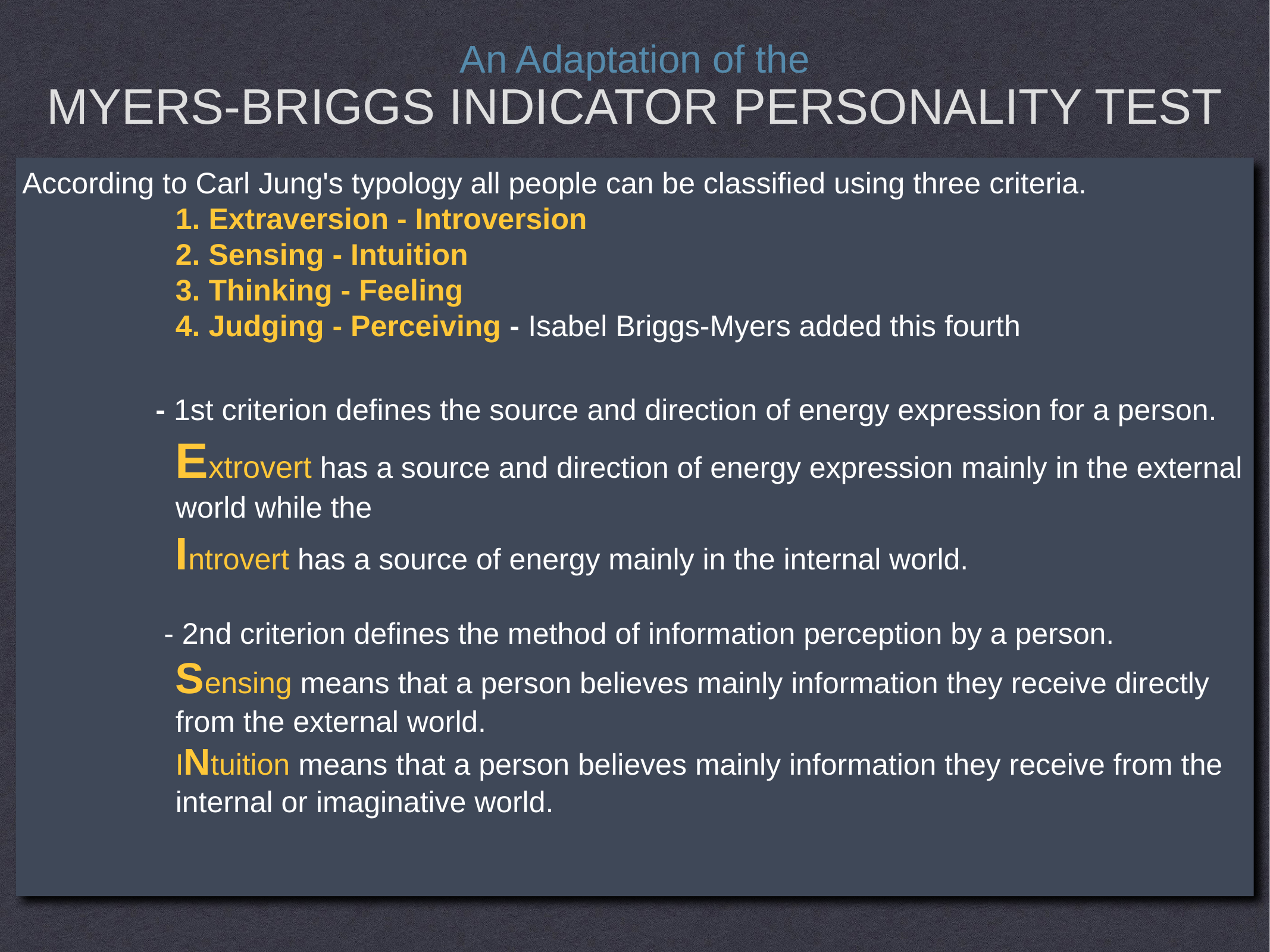

An Adaptation of the
Myers-Briggs Indicator Personality Test
According to Carl Jung's typology all people can be classified using three criteria.
	1. Extraversion - Introversion
	2. Sensing - Intuition
	3. Thinking - Feeling
	4. Judging - Perceiving - Isabel Briggs-Myers added this fourth

                - 1st criterion defines the source and direction of energy expression for a person.
	Extrovert has a source and direction of energy expression mainly in the external world while the
	Introvert has a source of energy mainly in the internal world.

                 - 2nd criterion defines the method of information perception by a person.
	Sensing means that a person believes mainly information they receive directly from the external world.
	INtuition means that a person believes mainly information they receive from the internal or imaginative world.

#